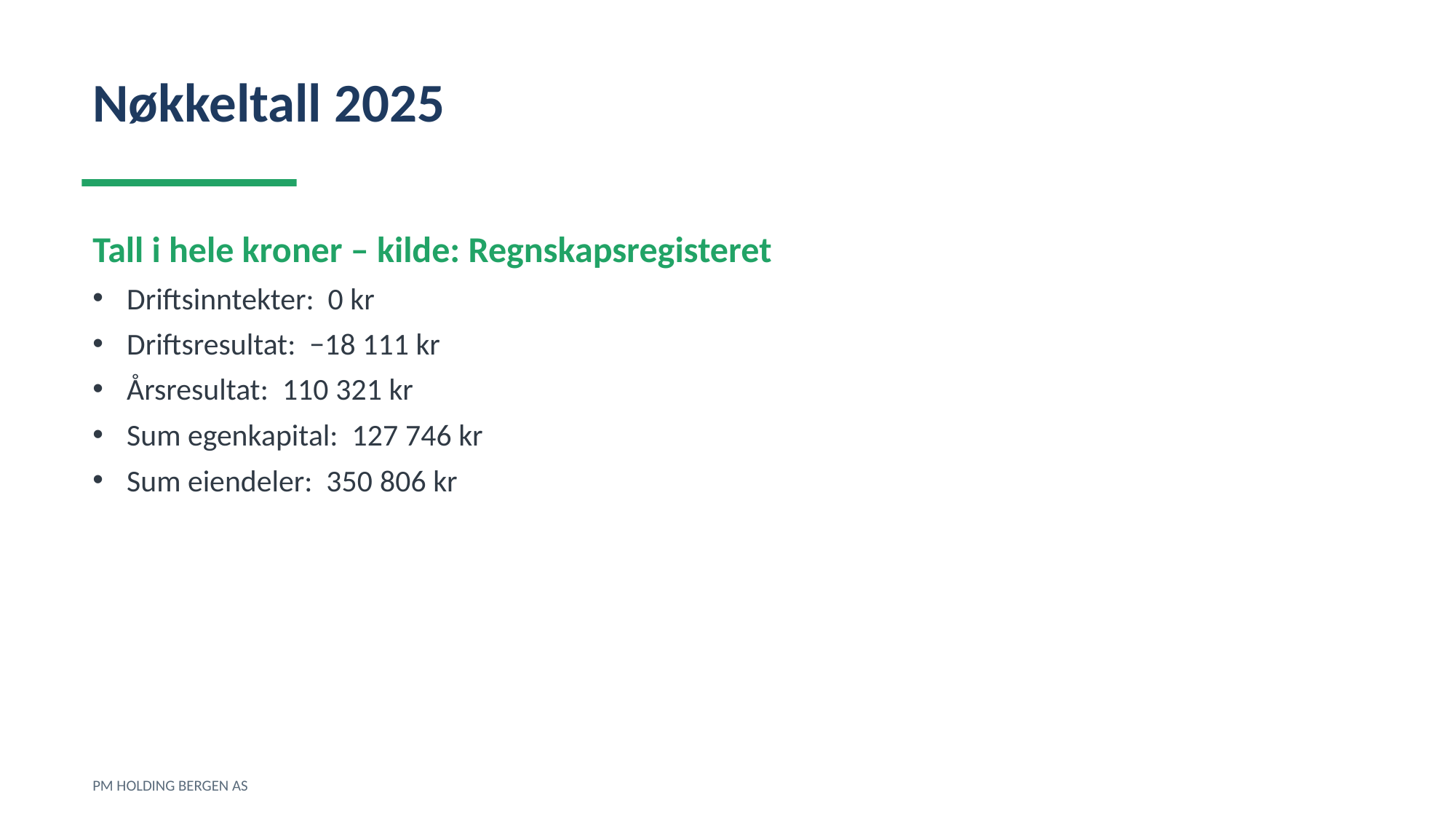

Nøkkeltall 2025

Tall i hele kroner – kilde: Regnskapsregisteret
Driftsinntekter:  0 kr
Driftsresultat:  −18 111 kr
Årsresultat:  110 321 kr
Sum egenkapital:  127 746 kr
Sum eiendeler:  350 806 kr
PM HOLDING BERGEN AS